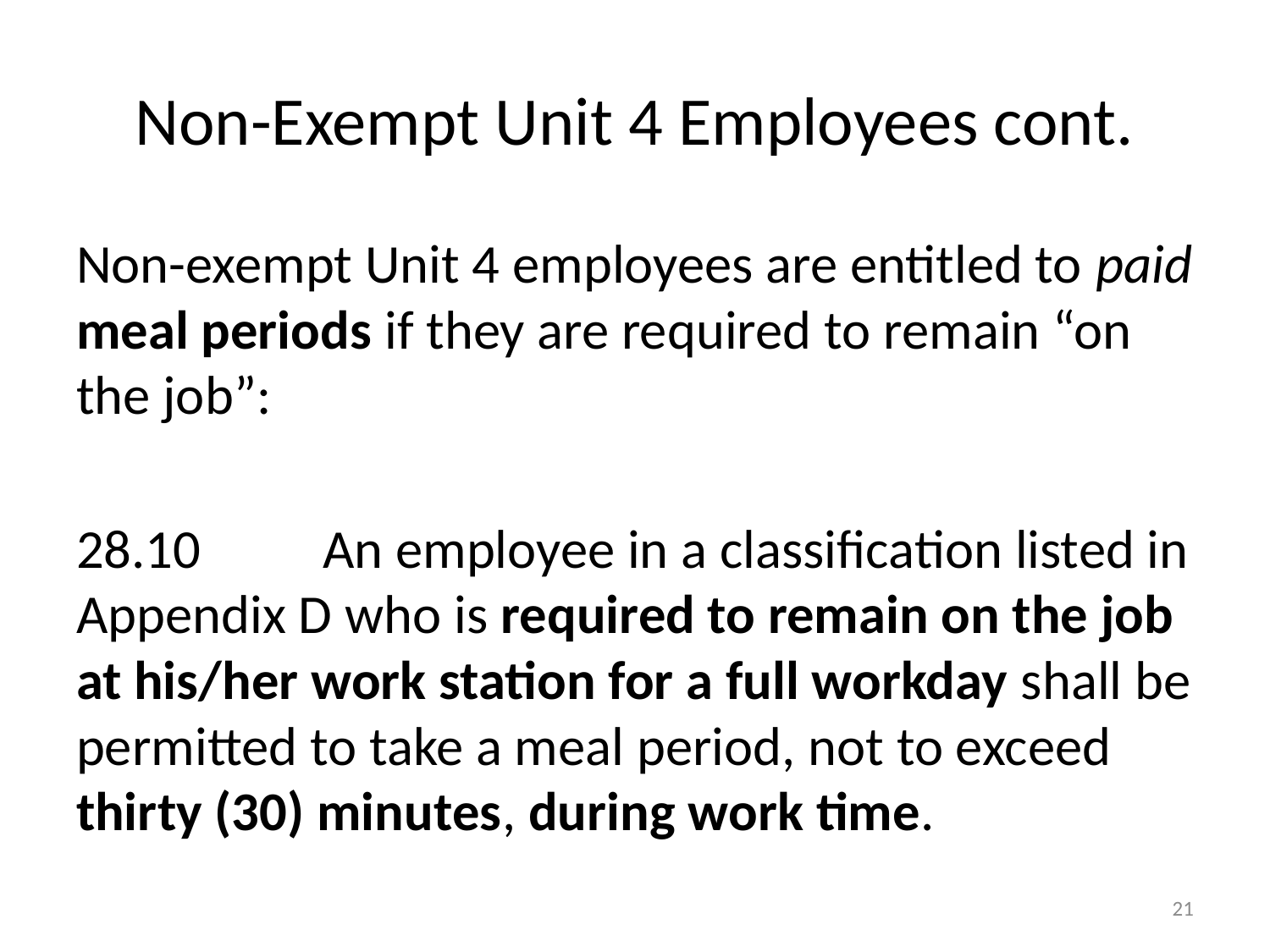

# Non-Exempt Unit 4 Employees cont.
Non-exempt Unit 4 employees are entitled to paid meal periods if they are required to remain “on the job”:

28.10	An employee in a classification listed in Appendix D who is required to remain on the job at his/her work station for a full workday shall be permitted to take a meal period, not to exceed thirty (30) minutes, during work time.

21